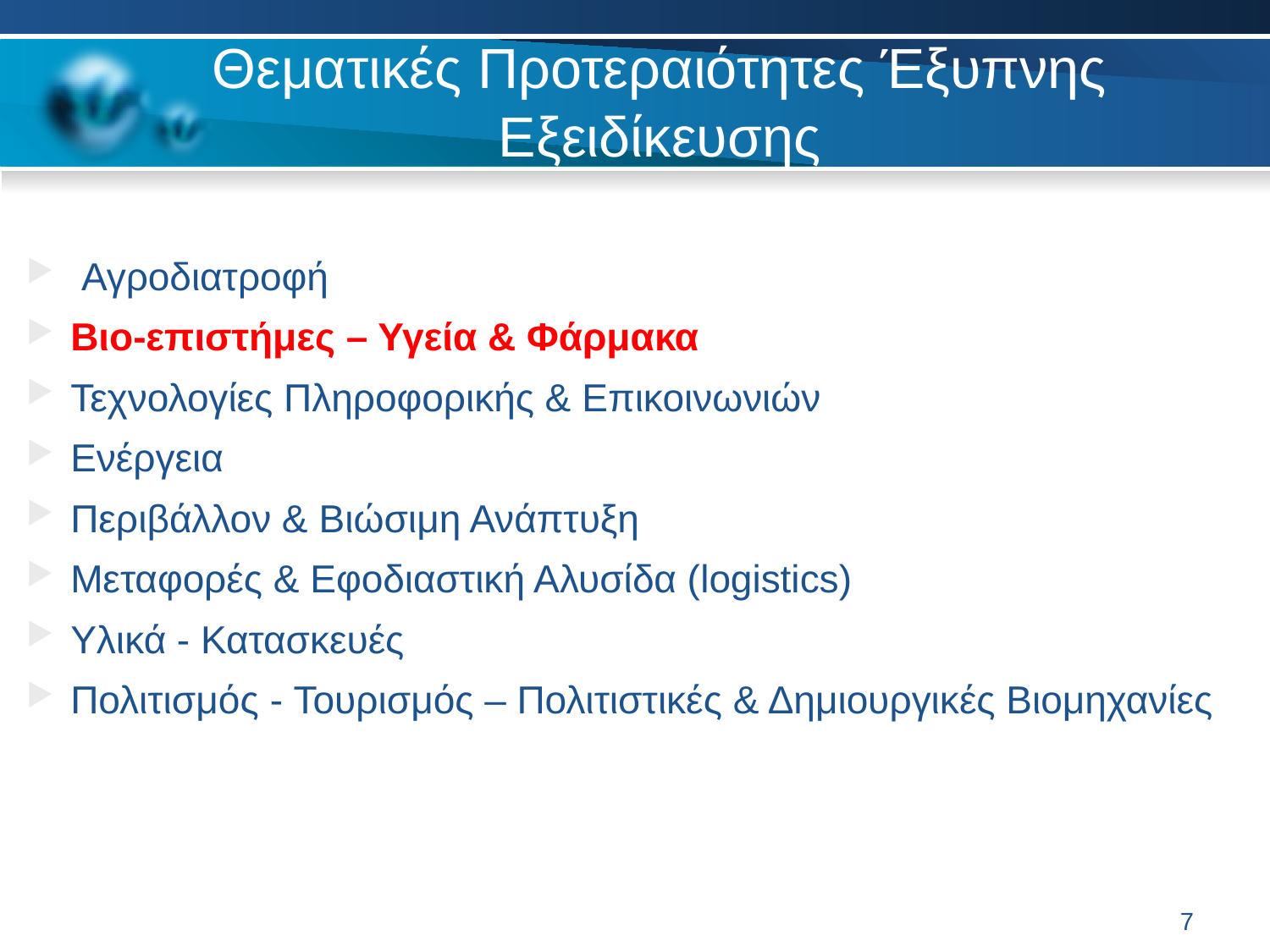

# Θεματικές Προτεραιότητες Έξυπνης Εξειδίκευσης

 Αγροδιατροφή
Βιο-επιστήμες – Υγεία & Φάρμακα
Τεχνολογίες Πληροφορικής & Επικοινωνιών
Ενέργεια
Περιβάλλον & Βιώσιμη Ανάπτυξη
Μεταφορές & Εφοδιαστική Αλυσίδα (logistics)
Υλικά - Κατασκευές
Πολιτισμός - Τουρισμός – Πολιτιστικές & Δημιουργικές Βιομηχανίες

7